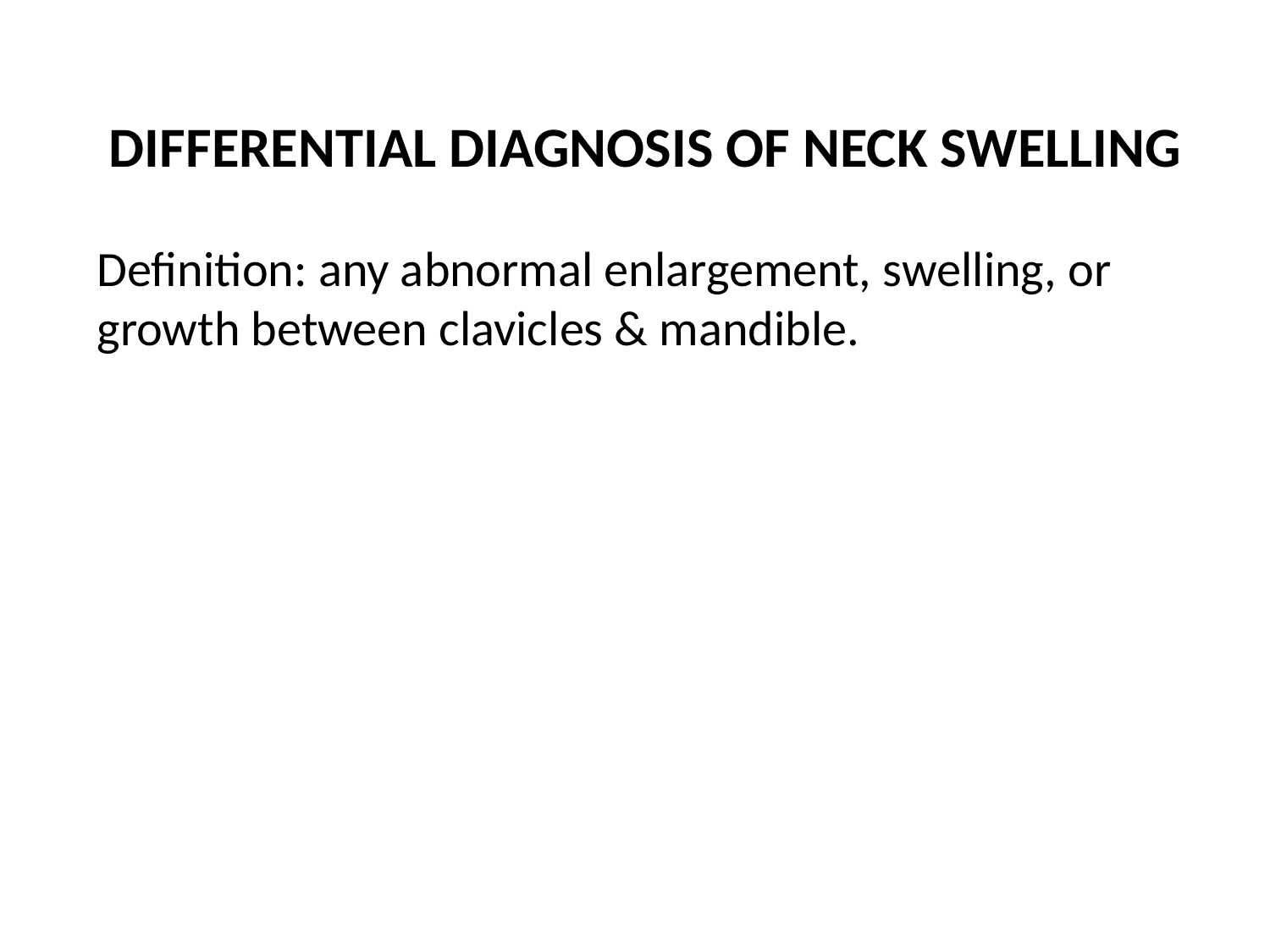

DIFFERENTIAL DIAGNOSIS OF NECK SWELLING

Definition: any abnormal enlargement, swelling, or growth between clavicles & mandible.